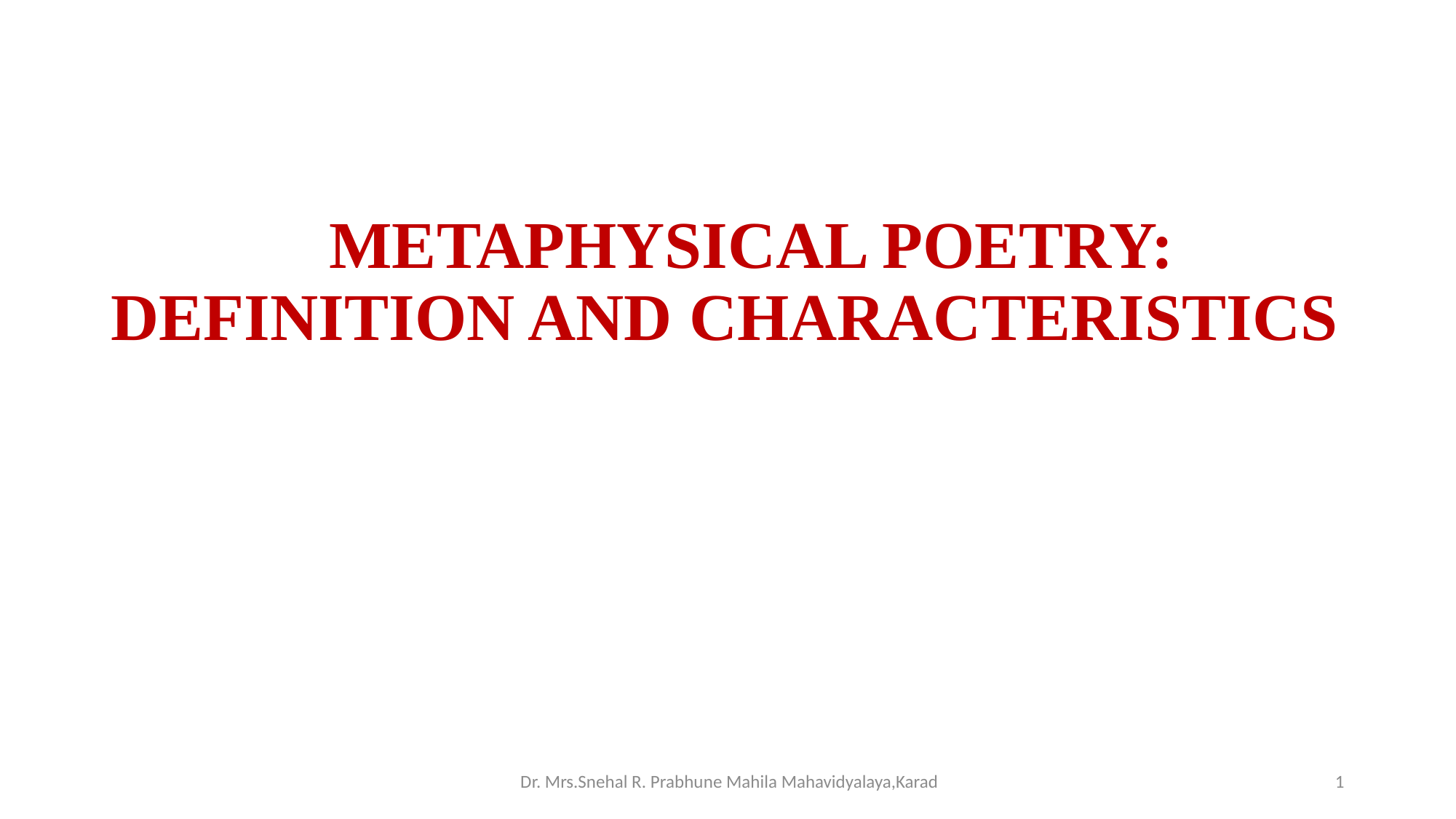

# METAPHYSICAL POETRY: DEFINITION AND CHARACTERISTICS
 Dr. Mrs.Snehal R. Prabhune Mahila Mahavidyalaya,Karad
1